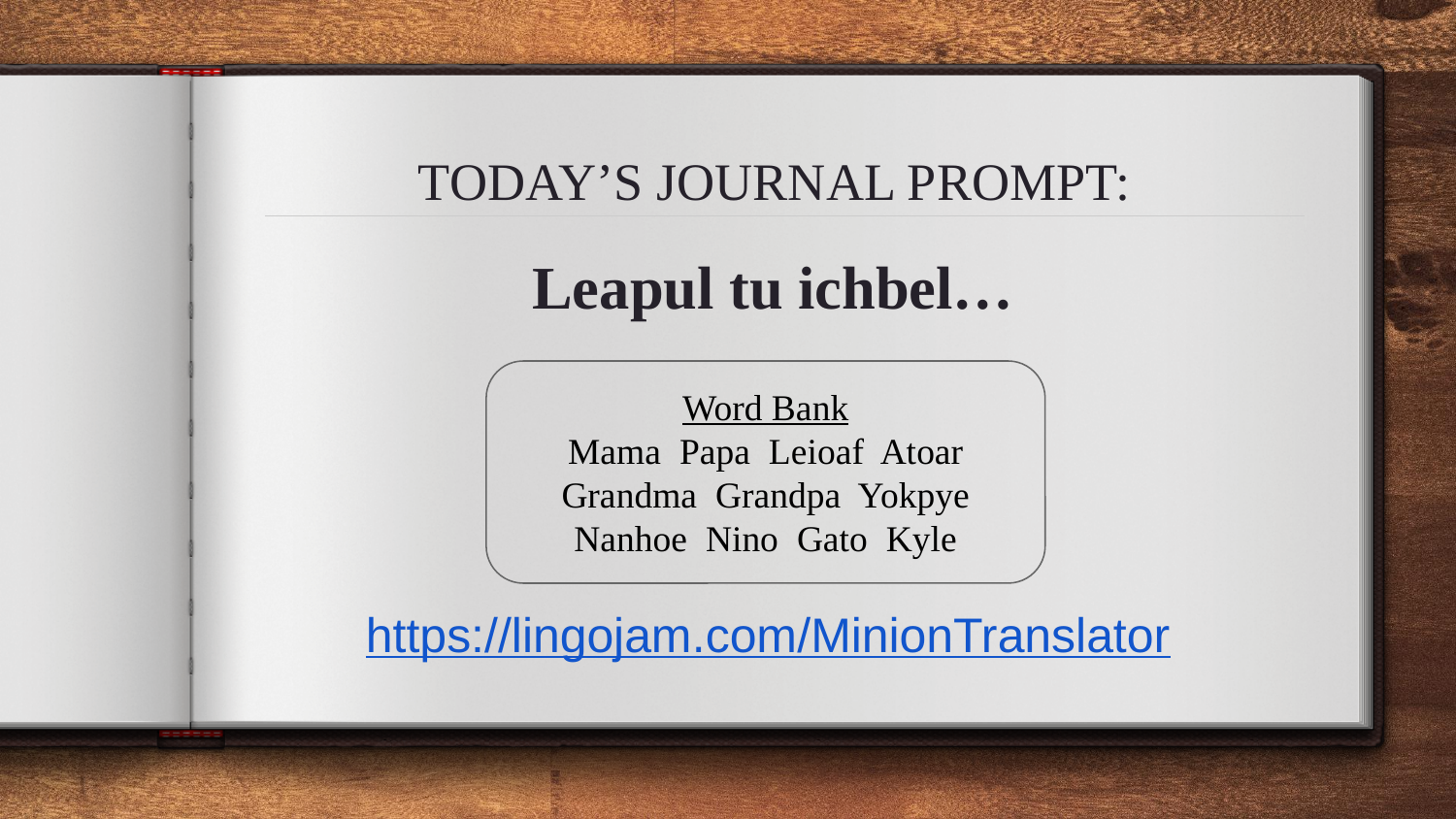

# TODAY’S JOURNAL PROMPT:
Leapul tu ichbel…

Word Bank
Mama  Papa  Leioaf  Atoar
Grandma  Grandpa  Yokpye
Nanhoe  Nino  Gato  Kyle
https://lingojam.com/MinionTranslator